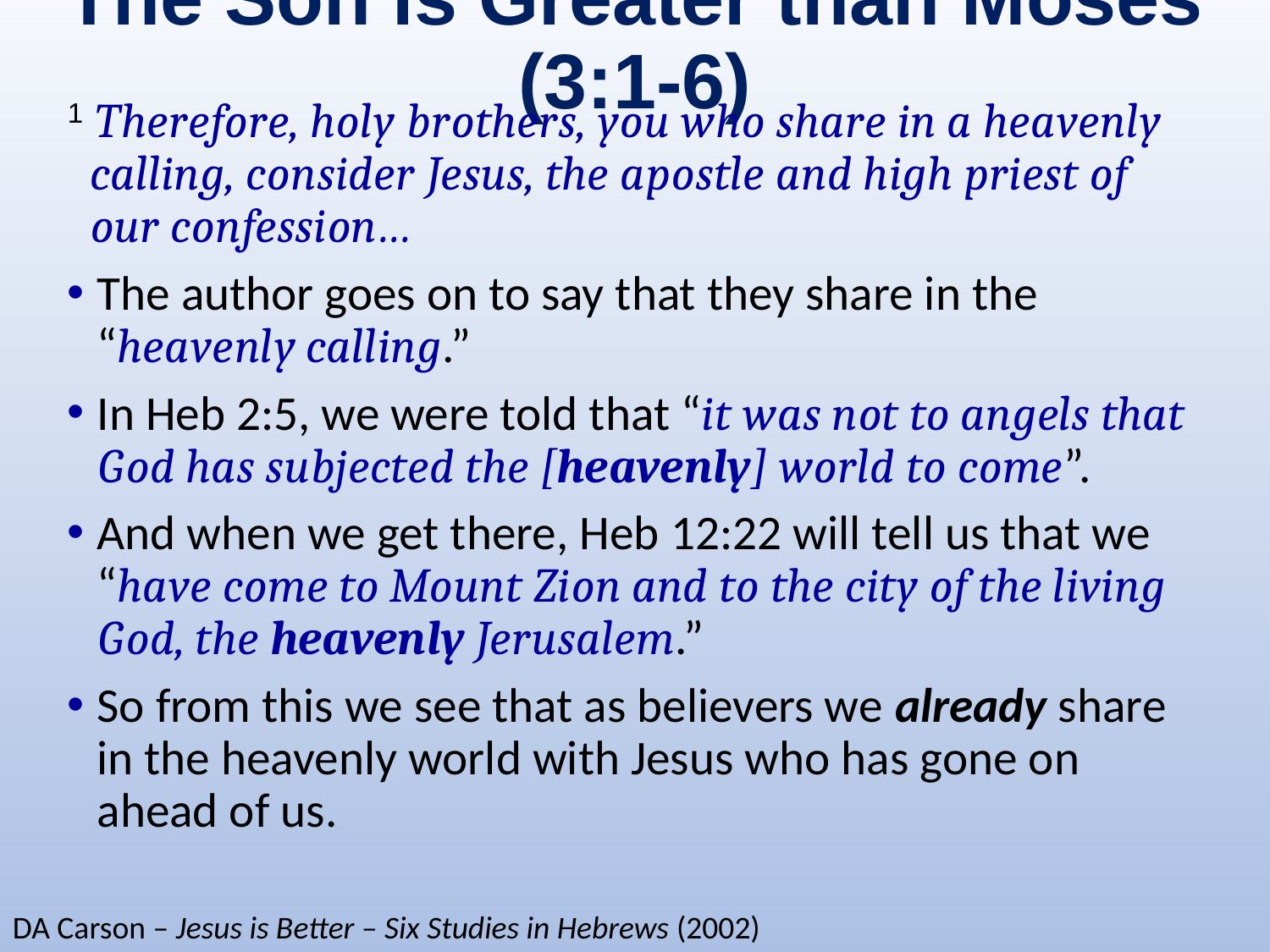

# The Son is Greater than Moses (3:1-6)
1 Therefore, holy brothers, you who share in a heavenly calling, consider Jesus, the apostle and high priest of our confession…
The author goes on to say that they share in the “heavenly calling.”
In Heb 2:5, we were told that “it was not to angels that God has subjected the [heavenly] world to come”.
And when we get there, Heb 12:22 will tell us that we “have come to Mount Zion and to the city of the living God, the heavenly Jerusalem.”
So from this we see that as believers we already share in the heavenly world with Jesus who has gone on ahead of us.

DA Carson – Jesus is Better – Six Studies in Hebrews (2002)